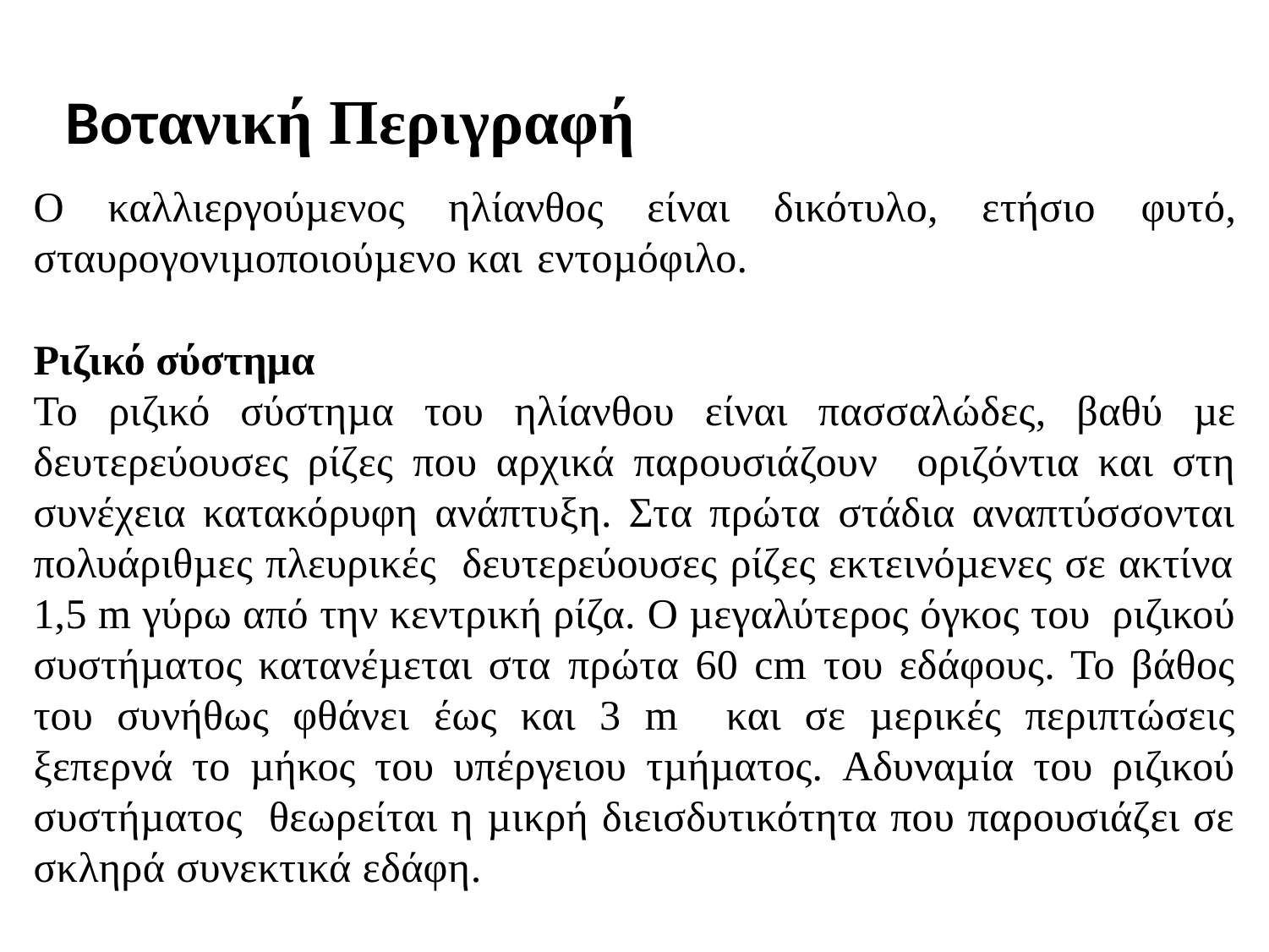

Βοτανική Περιγραφή

Ο καλλιεργούµενος ηλίανθος είναι δικότυλο, ετήσιο φυτό, σταυρογονιµοποιούµενο και εντοµόφιλο.

Ριζικό σύστηµα
Το ριζικό σύστηµα του ηλίανθου είναι πασσαλώδες, βαθύ µε δευτερεύουσες ρίζες που αρχικά παρουσιάζουν  οριζόντια και στη συνέχεια κατακόρυφη ανάπτυξη. Στα πρώτα στάδια αναπτύσσονται πολυάριθµες πλευρικές  δευτερεύουσες ρίζες εκτεινόµενες σε ακτίνα 1,5 m γύρω από την κεντρική ρίζα. Ο µεγαλύτερος όγκος του  ριζικού συστήµατος κατανέµεται στα πρώτα 60 cm του εδάφους. Το βάθος του συνήθως φθάνει έως και 3 m  και σε µερικές περιπτώσεις ξεπερνά το µήκος του υπέργειου τµήµατος. Αδυναµία του ριζικού συστήµατος  θεωρείται η µικρή διεισδυτικότητα που παρουσιάζει σε σκληρά συνεκτικά εδάφη.